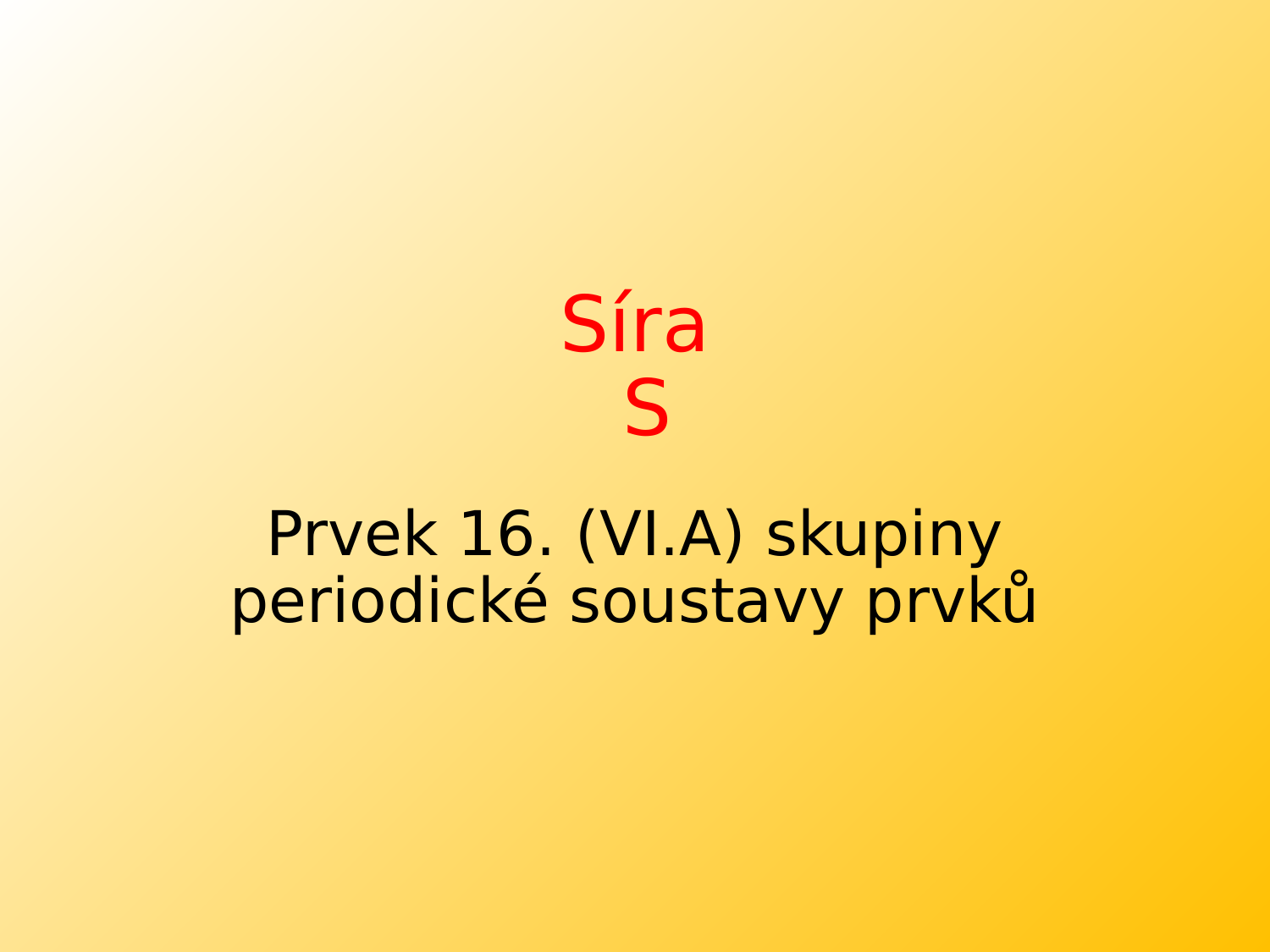

# Síra S
Prvek 16. (VI.A) skupiny periodické soustavy prvků